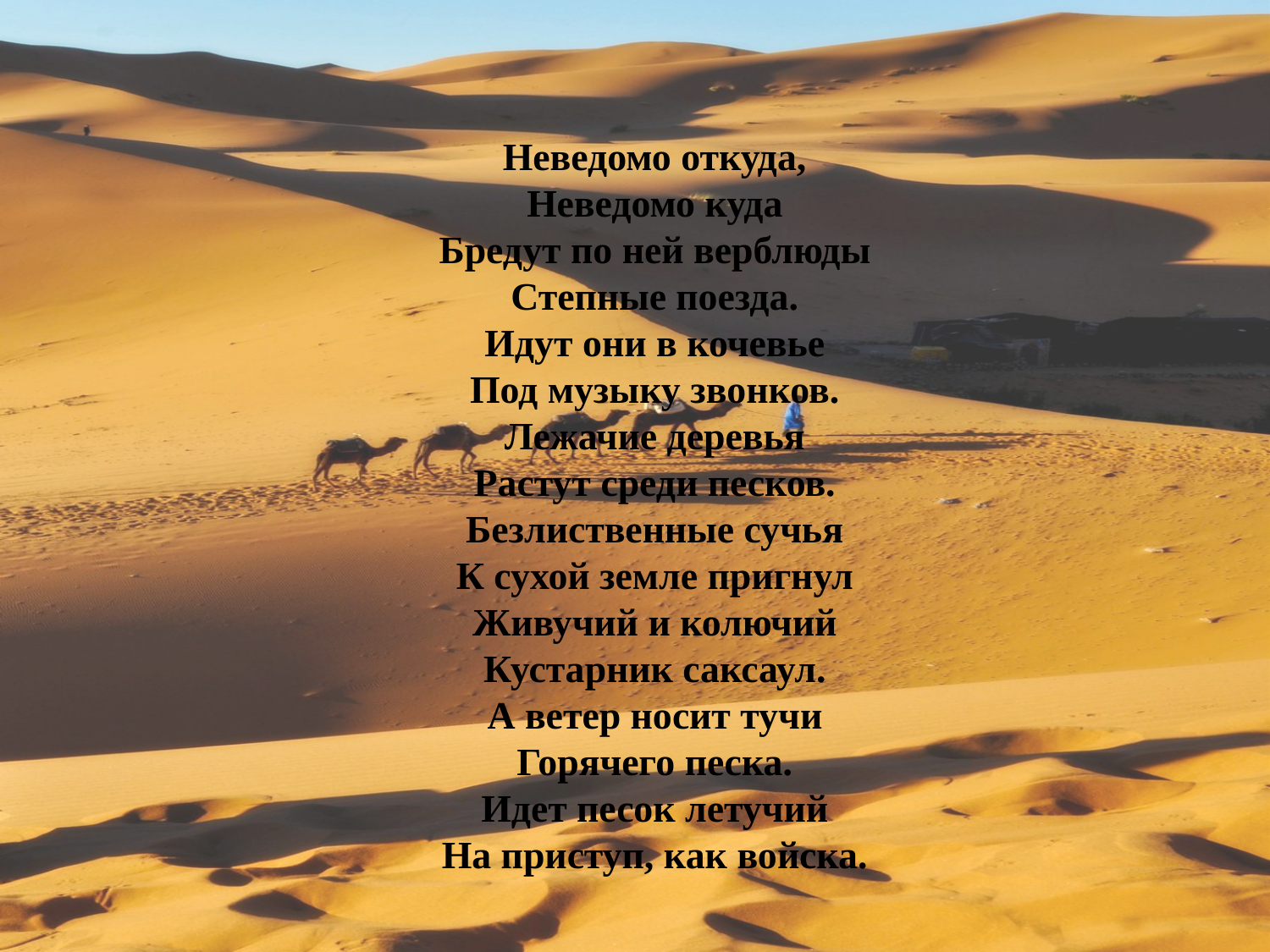

Неведомо откуда,
Неведомо куда
Бредут по ней верблюды
Степные поезда.
Идут они в кочевье
Под музыку звонков.
Лежачие деревья
Растут среди песков.
Безлиственные сучья
К сухой земле пригнул
Живучий и колючий
Кустарник саксаул.
А ветер носит тучи
Горячего песка.
Идет песок летучий
На приступ, как войска.